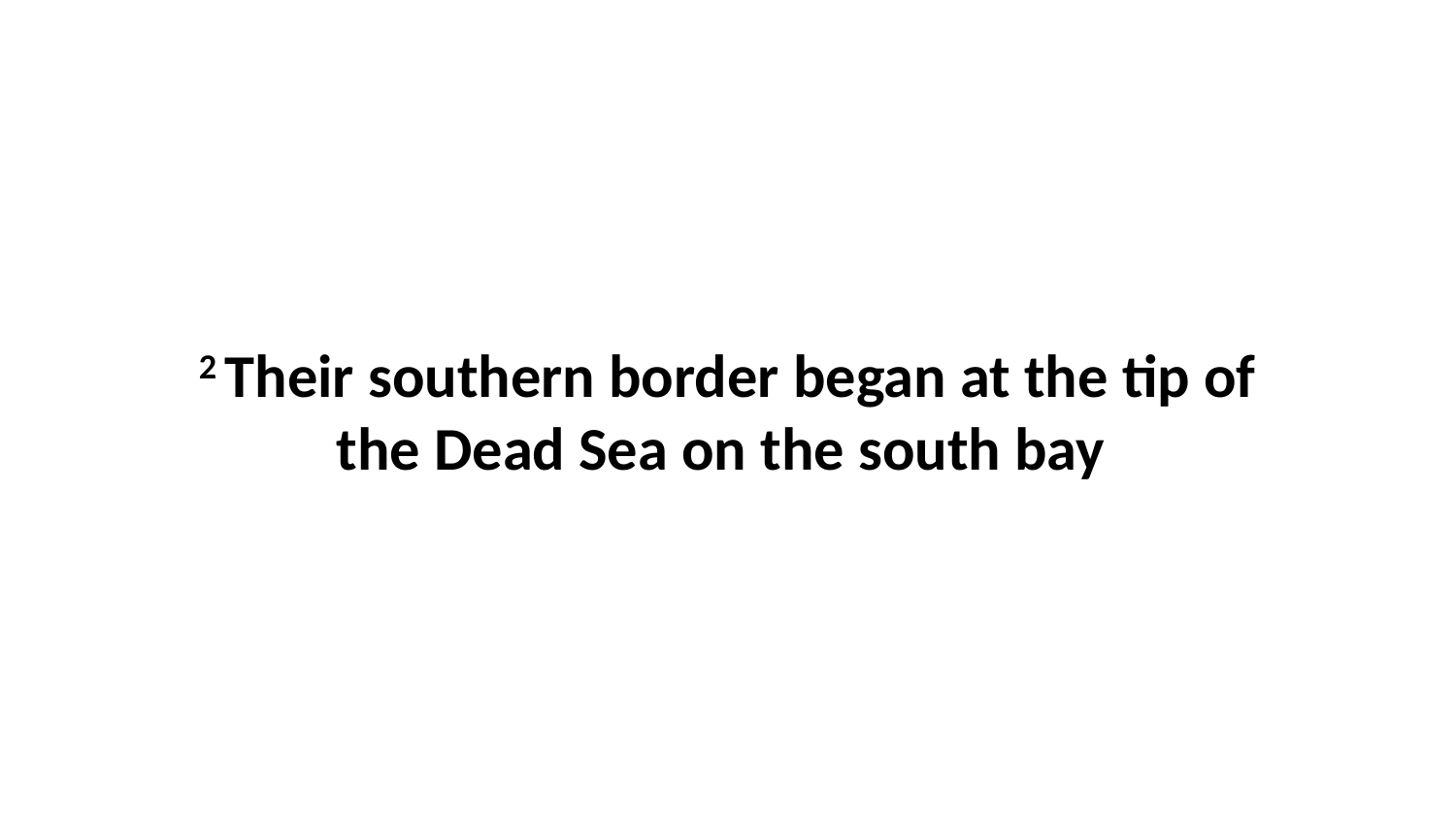

2 Their southern border began at the tip of the Dead Sea on the south bay